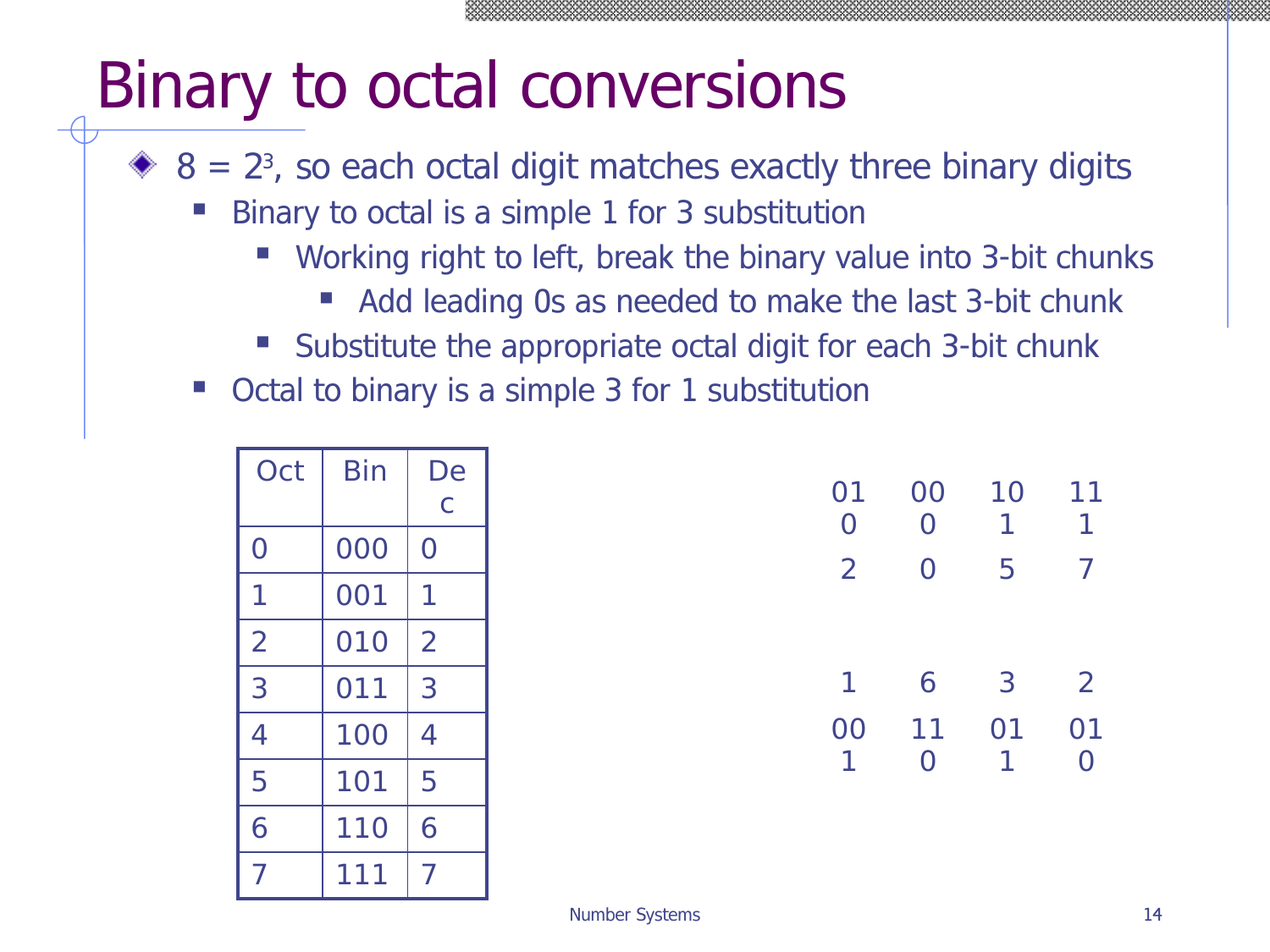

# Binary to octal conversions
8 = 23, so each octal digit matches exactly three binary digits
Binary to octal is a simple 1 for 3 substitution
Working right to left, break the binary value into 3-bit chunks
Add leading 0s as needed to make the last 3-bit chunk
Substitute the appropriate octal digit for each 3-bit chunk
Octal to binary is a simple 3 for 1 substitution
| Oct | Bin | Dec |
| --- | --- | --- |
| 0 | 000 | 0 |
| 1 | 001 | 1 |
| 2 | 010 | 2 |
| 3 | 011 | 3 |
| 4 | 100 | 4 |
| 5 | 101 | 5 |
| 6 | 110 | 6 |
| 7 | 111 | 7 |
| 010 | 000 | 101 | 111 |
| --- | --- | --- | --- |
| 2 | 0 | 5 | 7 |
| 1 | 6 | 3 | 2 |
| --- | --- | --- | --- |
| 001 | 110 | 011 | 010 |
Number Systems
14